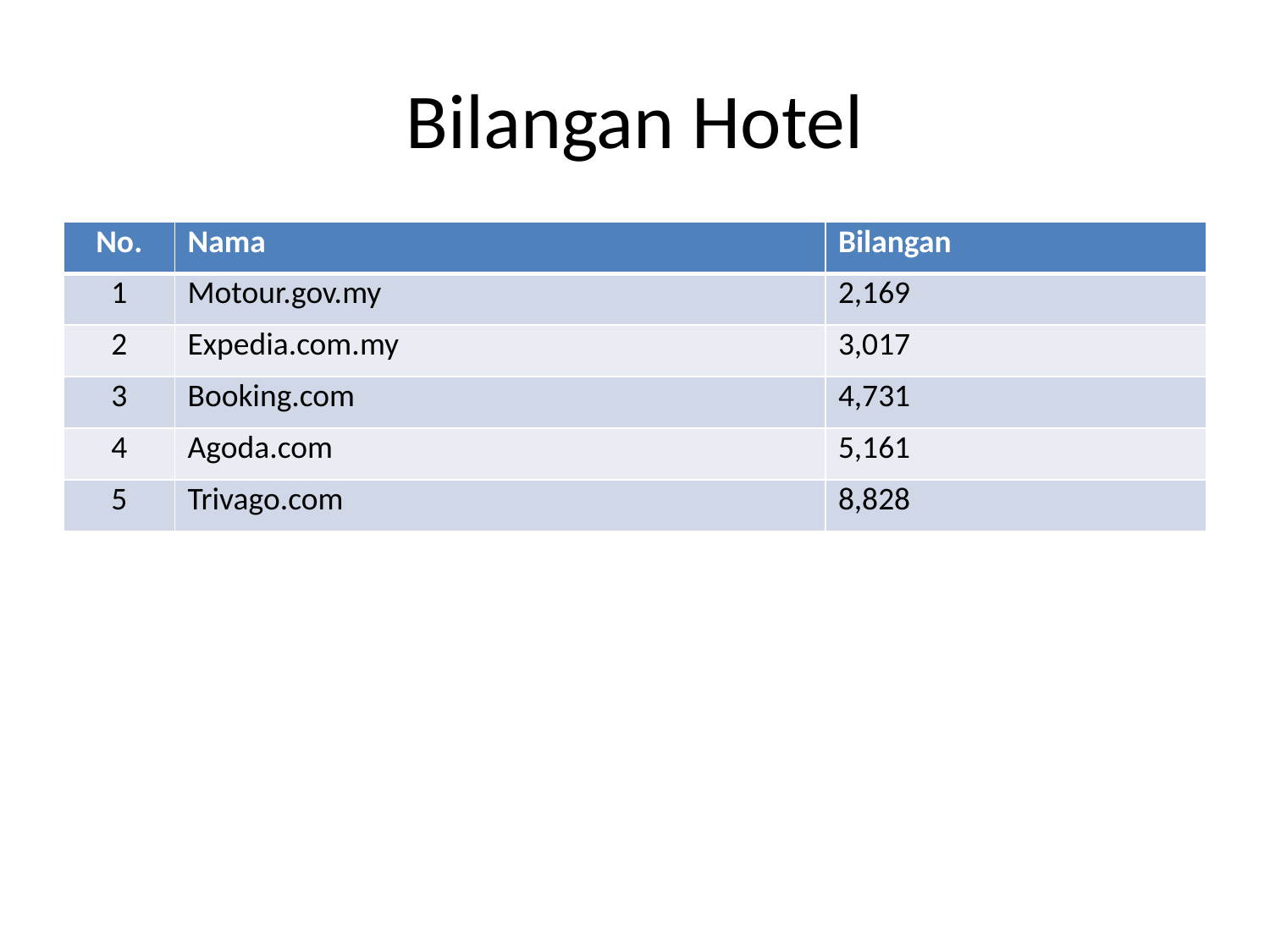

# Bilangan Hotel
| No. | Nama | Bilangan |
| --- | --- | --- |
| 1 | Motour.gov.my | 2,169 |
| 2 | Expedia.com.my | 3,017 |
| 3 | Booking.com | 4,731 |
| 4 | Agoda.com | 5,161 |
| 5 | Trivago.com | 8,828 |